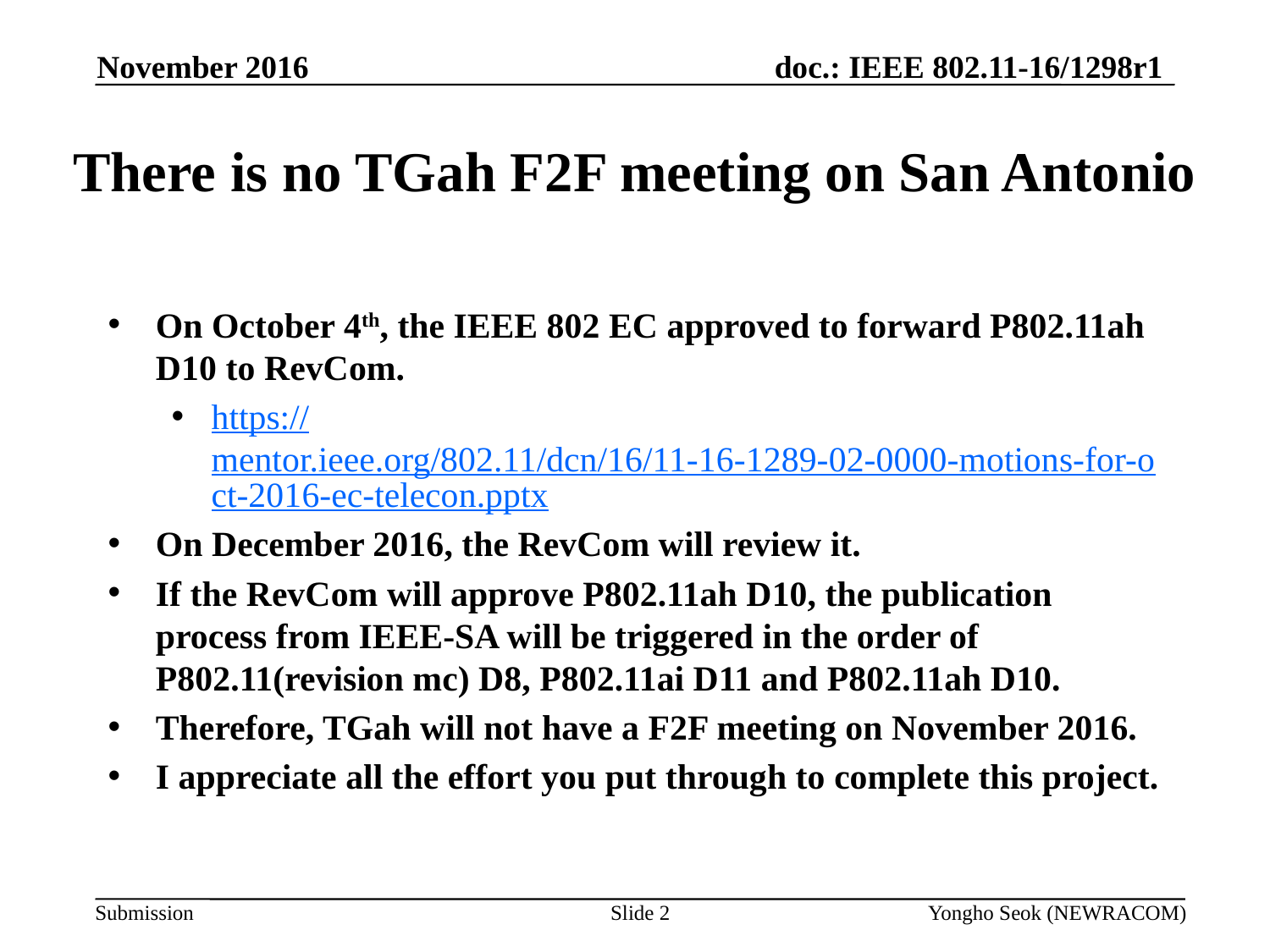

November 2016
# There is no TGah F2F meeting on San Antonio
On October 4th, the IEEE 802 EC approved to forward P802.11ah D10 to RevCom.
https://mentor.ieee.org/802.11/dcn/16/11-16-1289-02-0000-motions-for-oct-2016-ec-telecon.pptx
On December 2016, the RevCom will review it.
If the RevCom will approve P802.11ah D10, the publication process from IEEE-SA will be triggered in the order of P802.11(revision mc) D8, P802.11ai D11 and P802.11ah D10.
Therefore, TGah will not have a F2F meeting on November 2016.
I appreciate all the effort you put through to complete this project.
Slide 2
Yongho Seok (NEWRACOM)